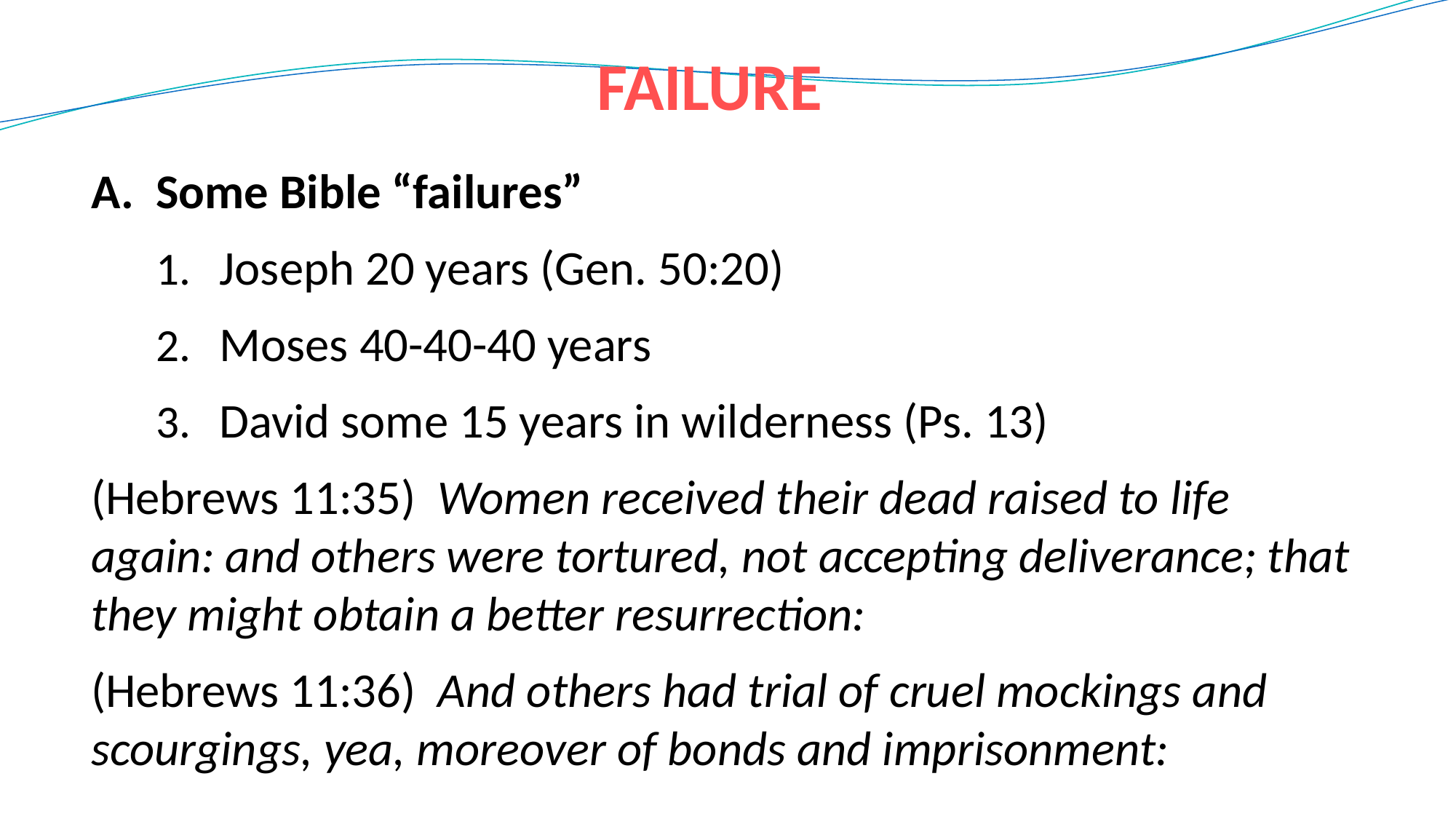

# FAILURE
A.	Some Bible “failures”
Joseph 20 years (Gen. 50:20)
Moses 40-40-40 years
David some 15 years in wilderness (Ps. 13)
(Hebrews 11:35)  Women received their dead raised to life again: and others were tortured, not accepting deliverance; that they might obtain a better resurrection:
(Hebrews 11:36)  And others had trial of cruel mockings and scourgings, yea, moreover of bonds and imprisonment: